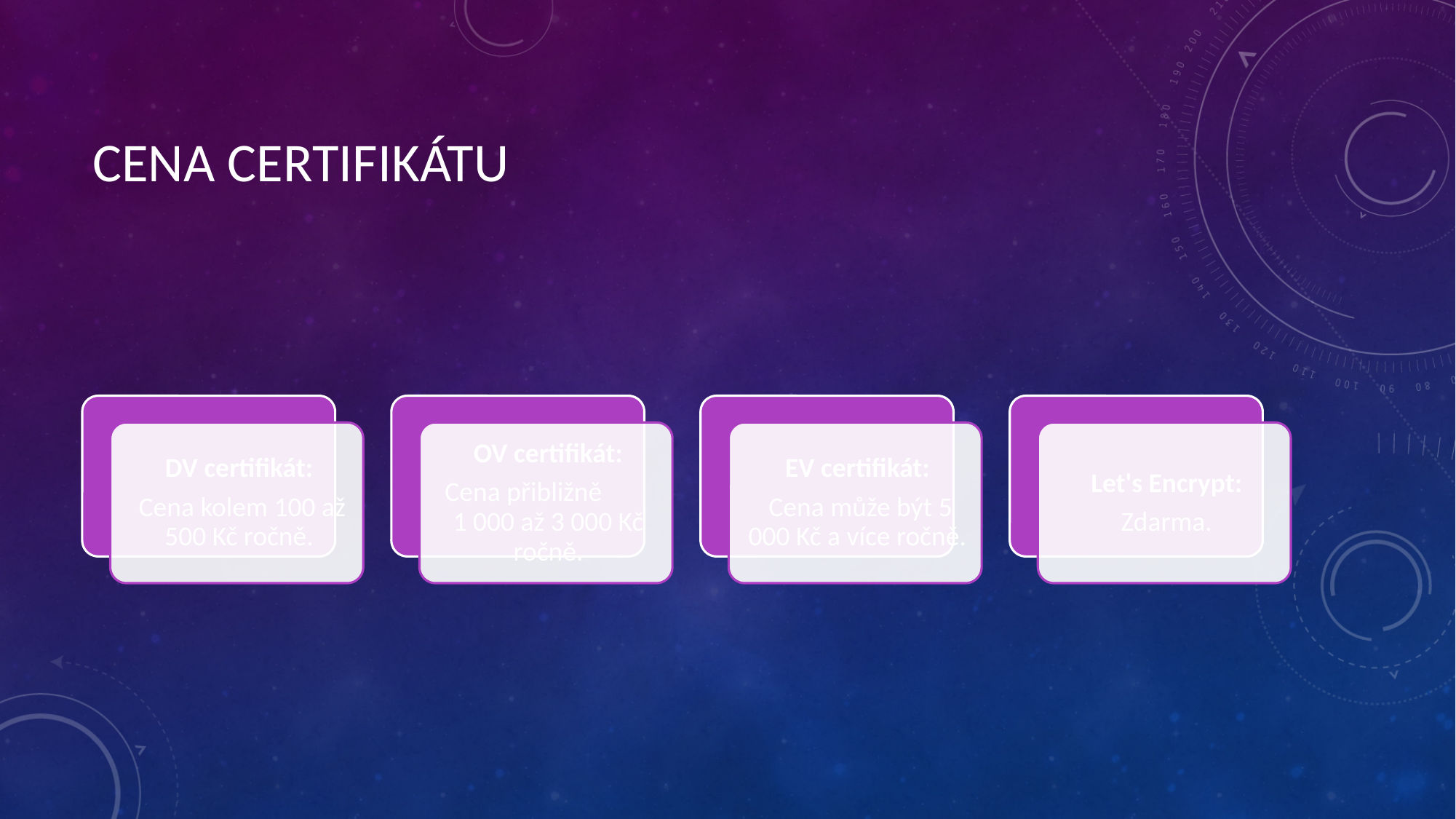

# Cena certifikátu
DV certifikát:
 Cena kolem 100 až 500 Kč ročně.
OV certifikát:
 Cena přibližně          1 000 až 3 000 Kč ročně.
EV certifikát:
 Cena může být 5 000 Kč a více ročně.
Let's Encrypt:
 Zdarma.